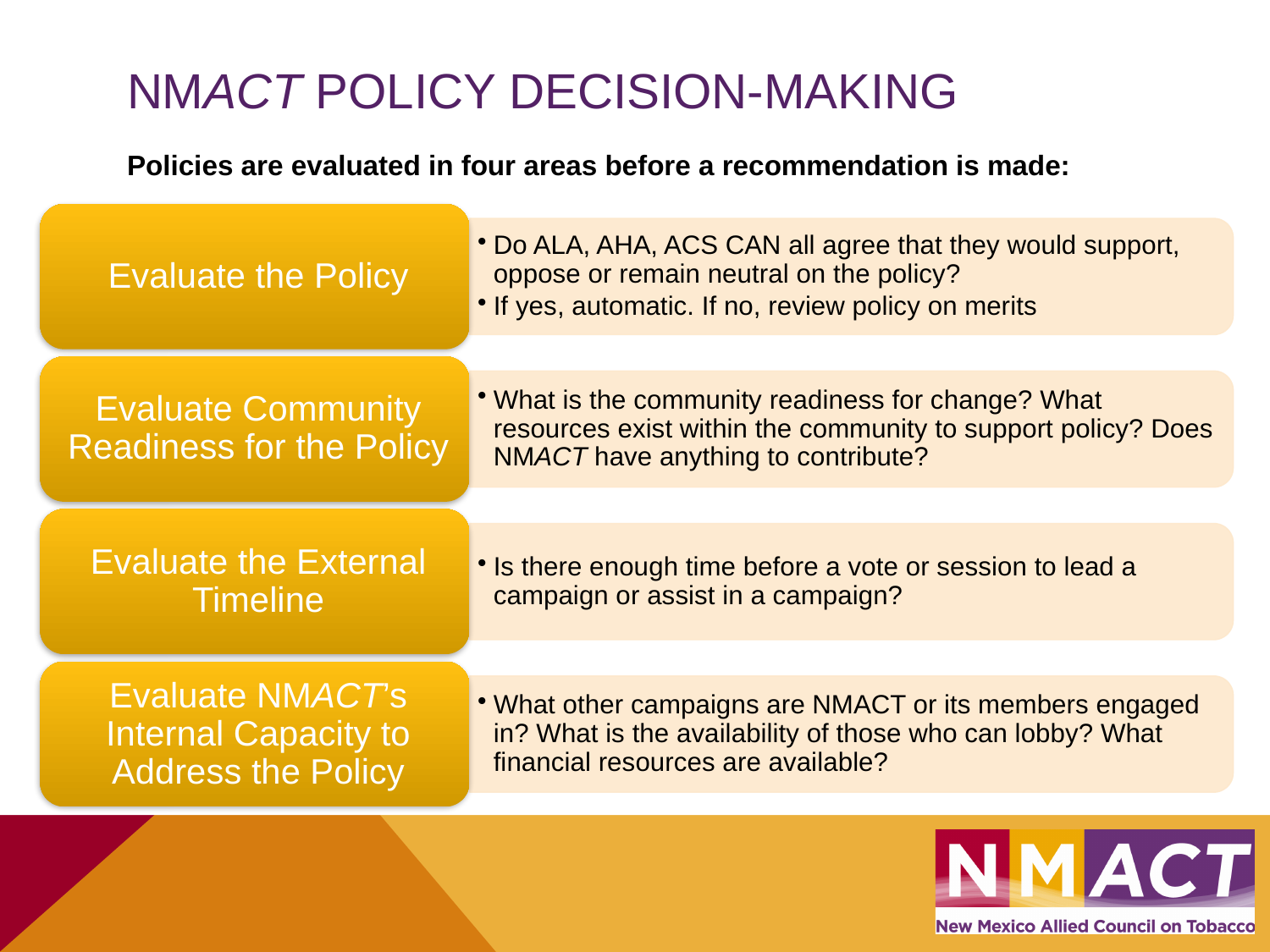

# NMACT Policy decision-making
Policies are evaluated in four areas before a recommendation is made:
Do ALA, AHA, ACS CAN all agree that they would support, oppose or remain neutral on the policy?
If yes, automatic. If no, review policy on merits
Evaluate the Policy
What is the community readiness for change? What resources exist within the community to support policy? Does NMACT have anything to contribute?
Evaluate Community Readiness for the Policy
Is there enough time before a vote or session to lead a campaign or assist in a campaign?
Evaluate the External Timeline
What other campaigns are NMACT or its members engaged in? What is the availability of those who can lobby? What financial resources are available?
Evaluate NMACT’s Internal Capacity to Address the Policy